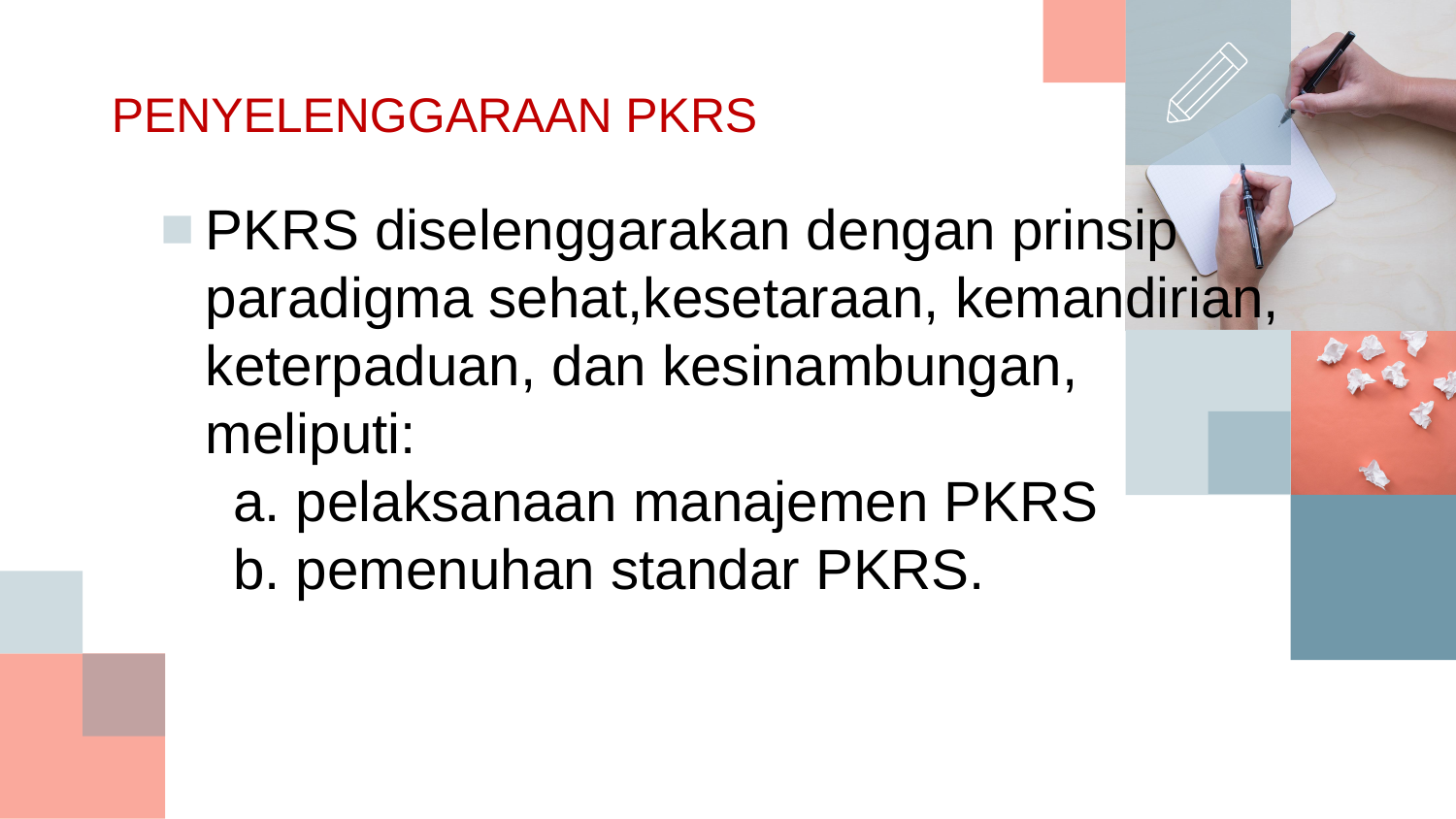

# PENYELENGGARAAN PKRS
PKRS diselenggarakan dengan prinsip paradigma sehat,kesetaraan, kemandirian, keterpaduan, dan kesinambungan,  meliputi:
a. pelaksanaan manajemen PKRS
b. pemenuhan standar PKRS.